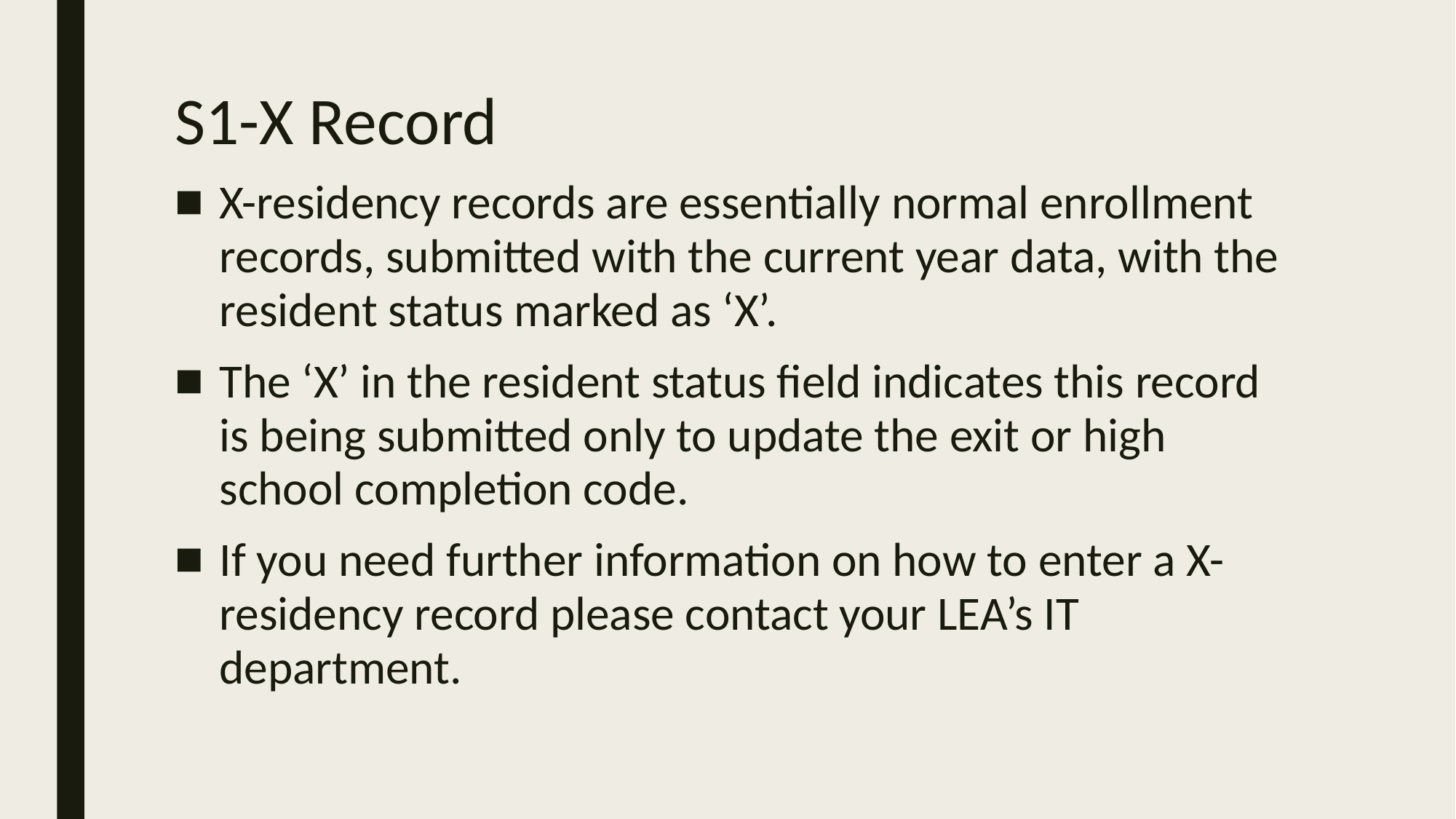

# S1-X Record
X-residency records are essentially normal enrollment records, submitted with the current year data, with the resident status marked as ‘X’.
The ‘X’ in the resident status field indicates this record is being submitted only to update the exit or high school completion code.
If you need further information on how to enter a X-residency record please contact your LEA’s IT department.